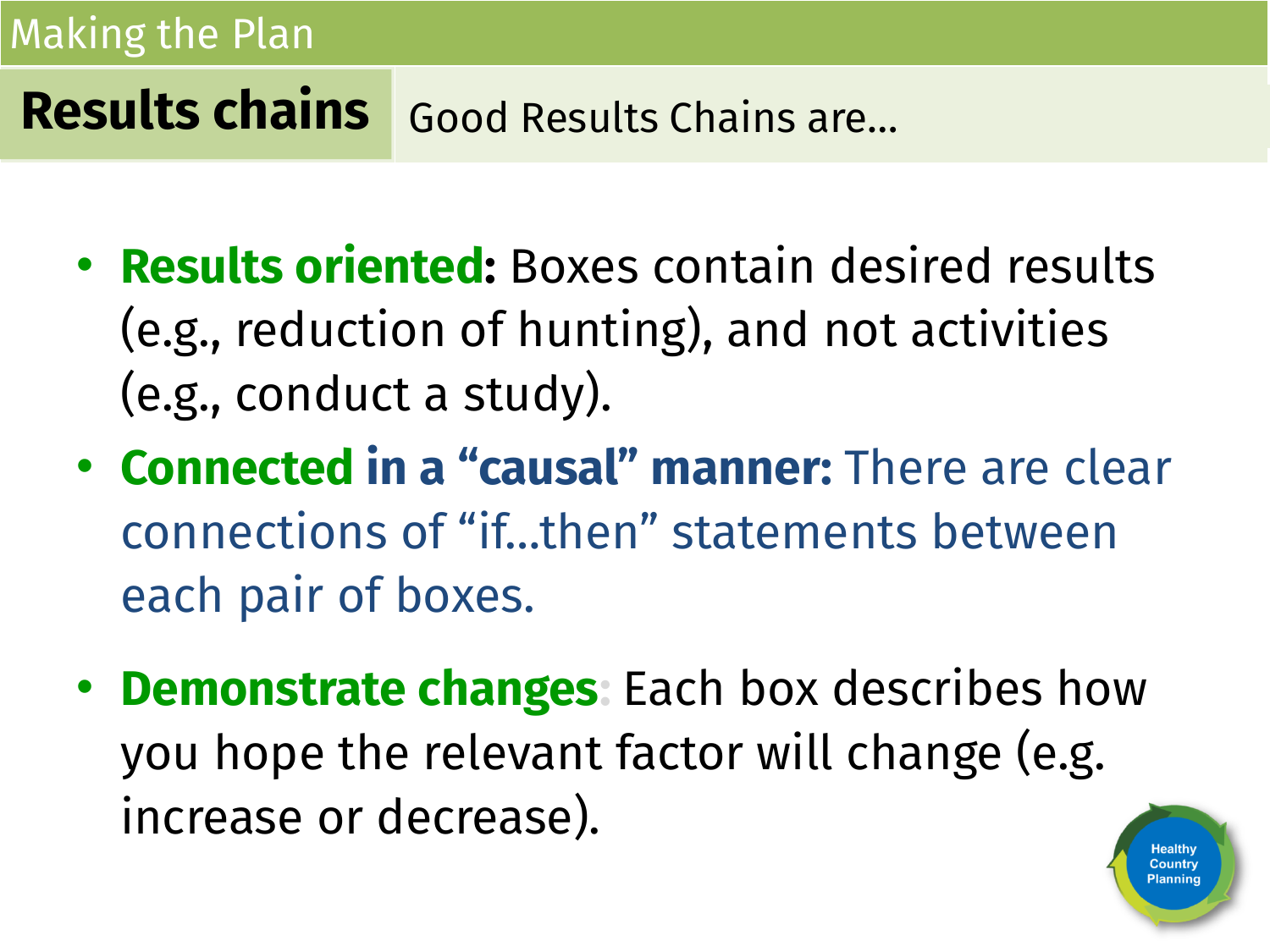

Making the Plan
Results chains
Good Results Chains are…

Results oriented: Boxes contain desired results (e.g., reduction of hunting), and not activities (e.g., conduct a study).
Connected in a “causal” manner: There are clear connections of “if…then” statements between each pair of boxes.
Demonstrate changes: Each box describes how you hope the relevant factor will change (e.g. increase or decrease).